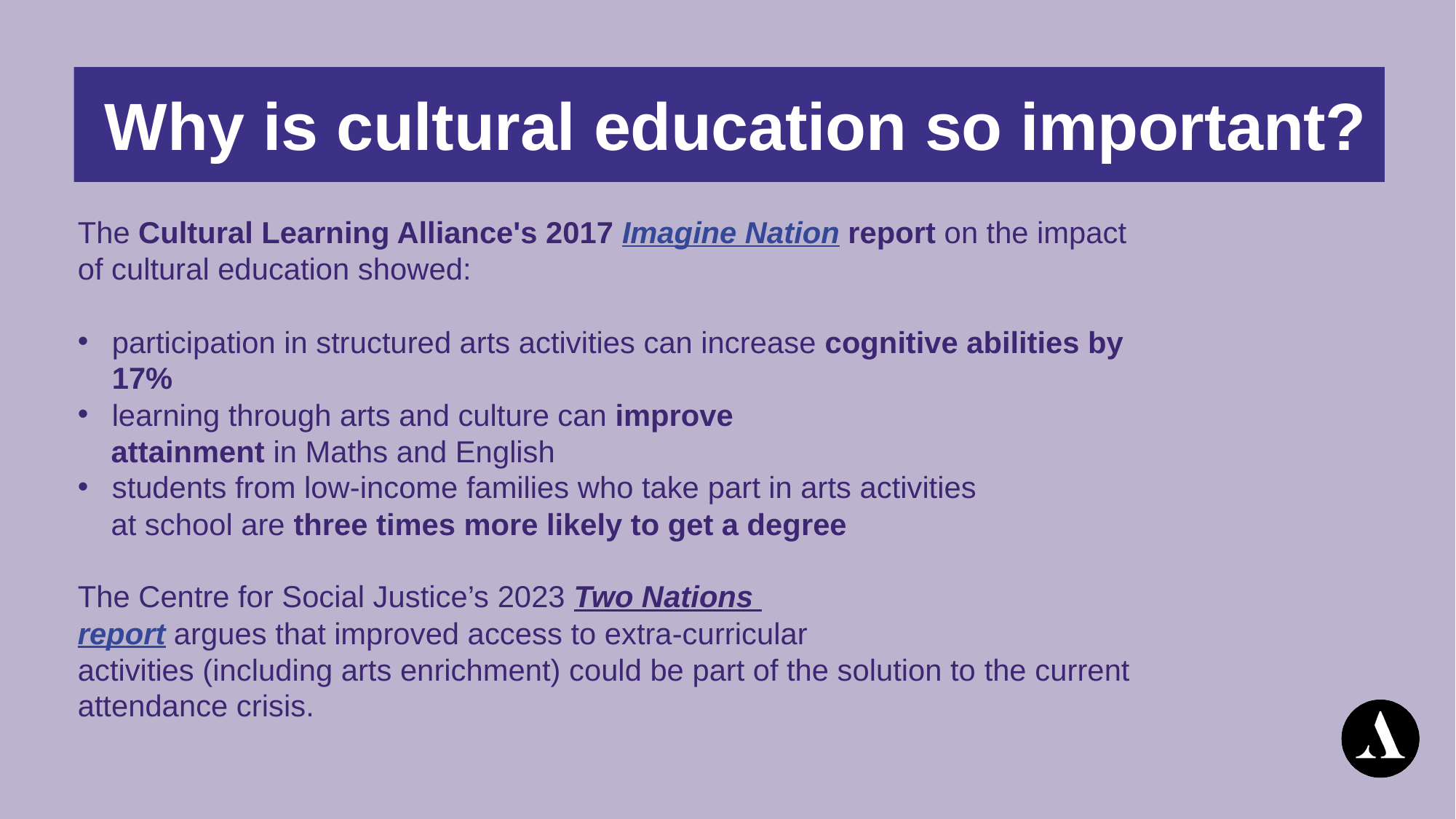

Why is cultural education so important?
The Cultural Learning Alliance's 2017 Imagine Nation report on the impact of cultural education showed: ​
​
participation in structured arts activities can increase cognitive abilities by 17%​
learning through arts and culture can improve ​
    attainment in Maths and English​
students from low-income families who take ​part in arts activities
    at school are three times ​more likely to get a degree ​
​
The Centre for Social Justice’s 2023 Two Nations ​
report argues that improved access to extra-curricular​
activities (including arts enrichment) could be part of the solution to ​the current attendance crisis. ​